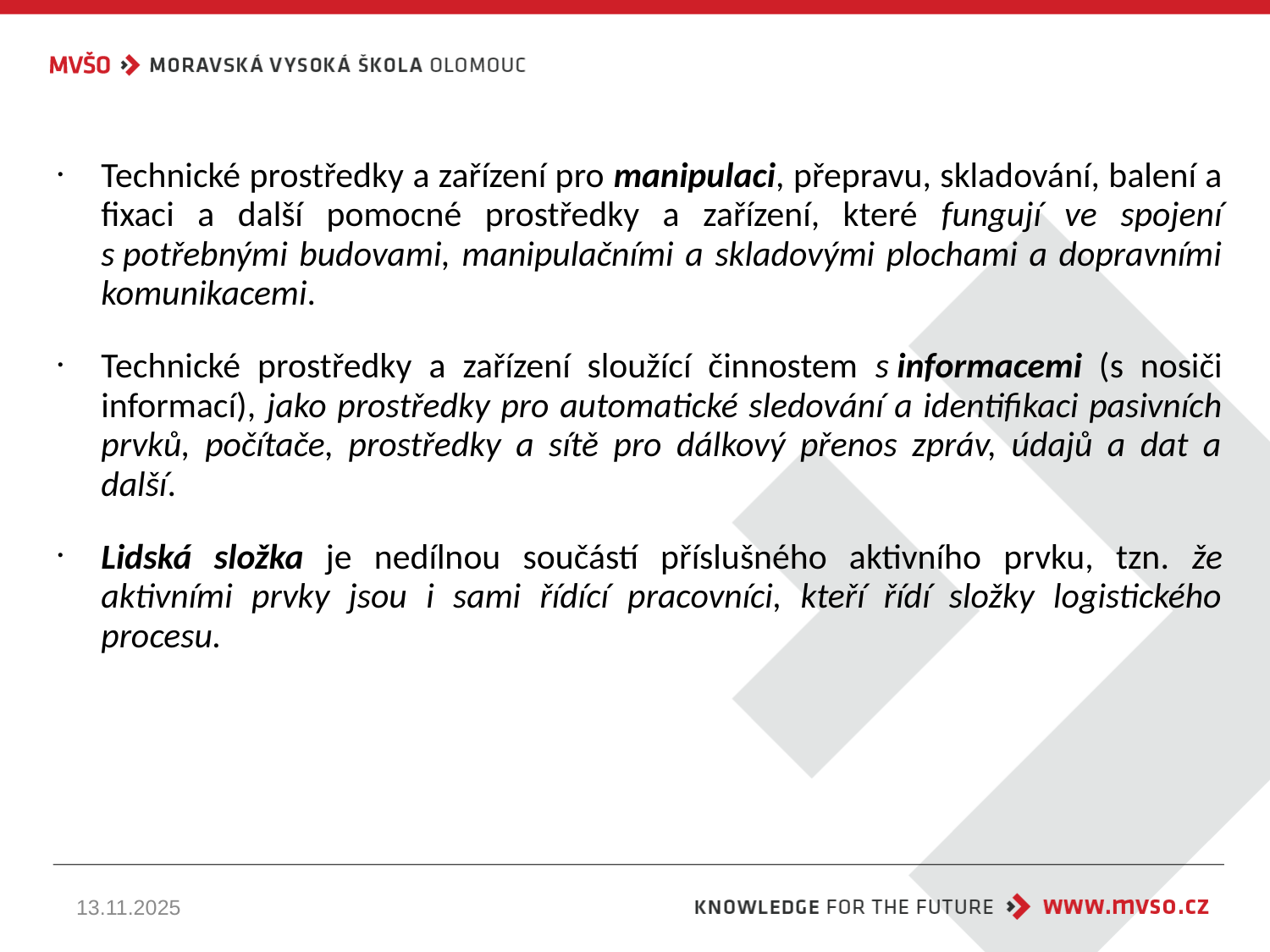

Technické prostředky a zařízení pro manipulaci, přepravu, skladování, balení a fixaci a další pomocné prostředky a zařízení, které fungují ve spojení s potřebnými budovami, manipulačními a skladovými plochami a dopravními komunikacemi.
Technické prostředky a zařízení sloužící činnostem s informacemi (s nosiči informací), jako prostředky pro automatické sledování a identifikaci pasivních prvků, počítače, prostředky a sítě pro dálkový přenos zpráv, údajů a dat a další.
Lidská složka je nedílnou součástí příslušného aktivního prvku, tzn. že aktivními prvky jsou i sami řídící pracovníci, kteří řídí složky logistického procesu.
13.11.2025